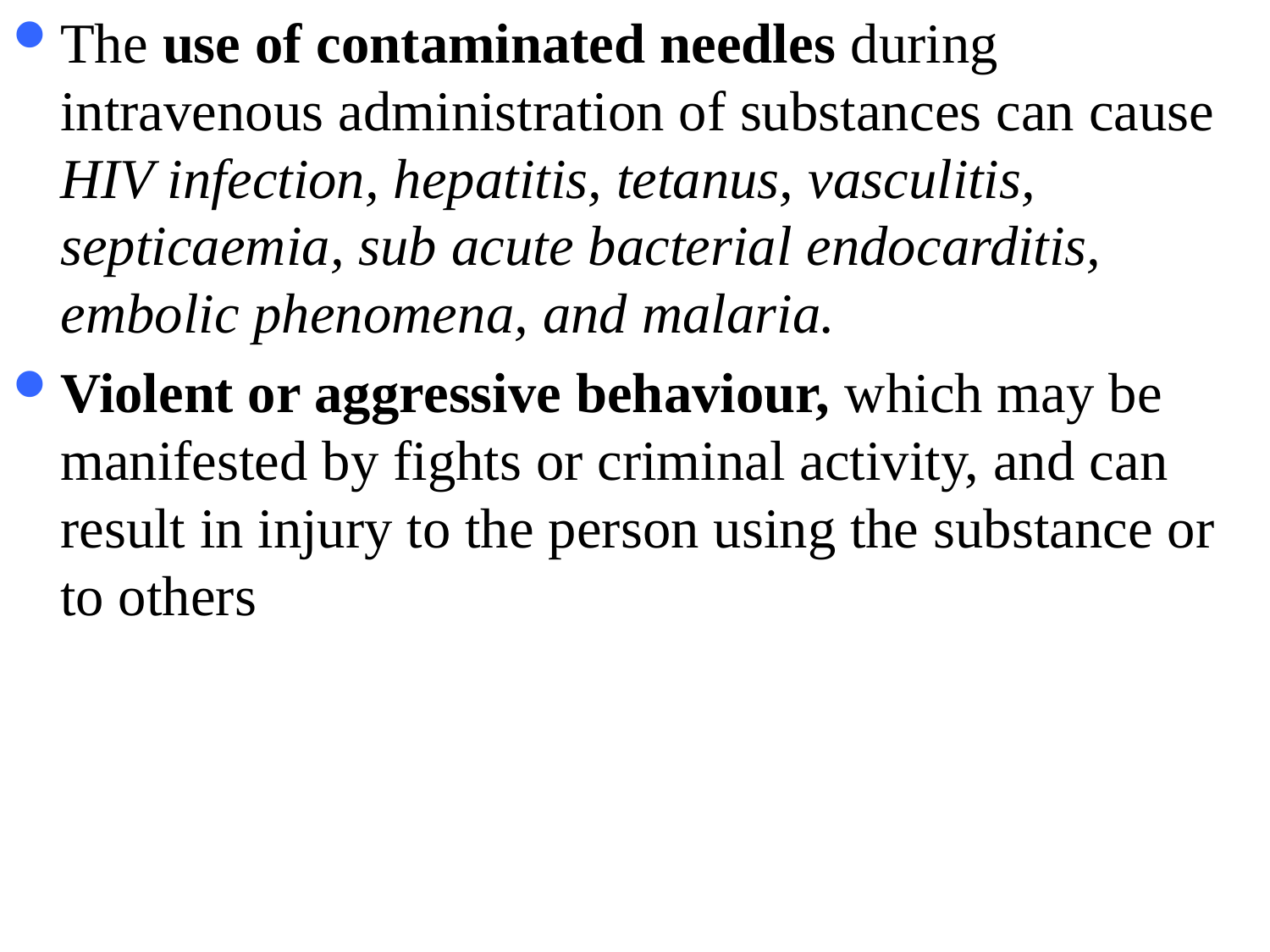

The use of contaminated needles during intravenous administration of substances can cause HIV infection, hepatitis, tetanus, vasculitis, septicaemia, sub acute bacterial endocarditis, embolic phenomena, and malaria.
Violent or aggressive behaviour, which may be manifested by fights or criminal activity, and can result in injury to the person using the substance or to others